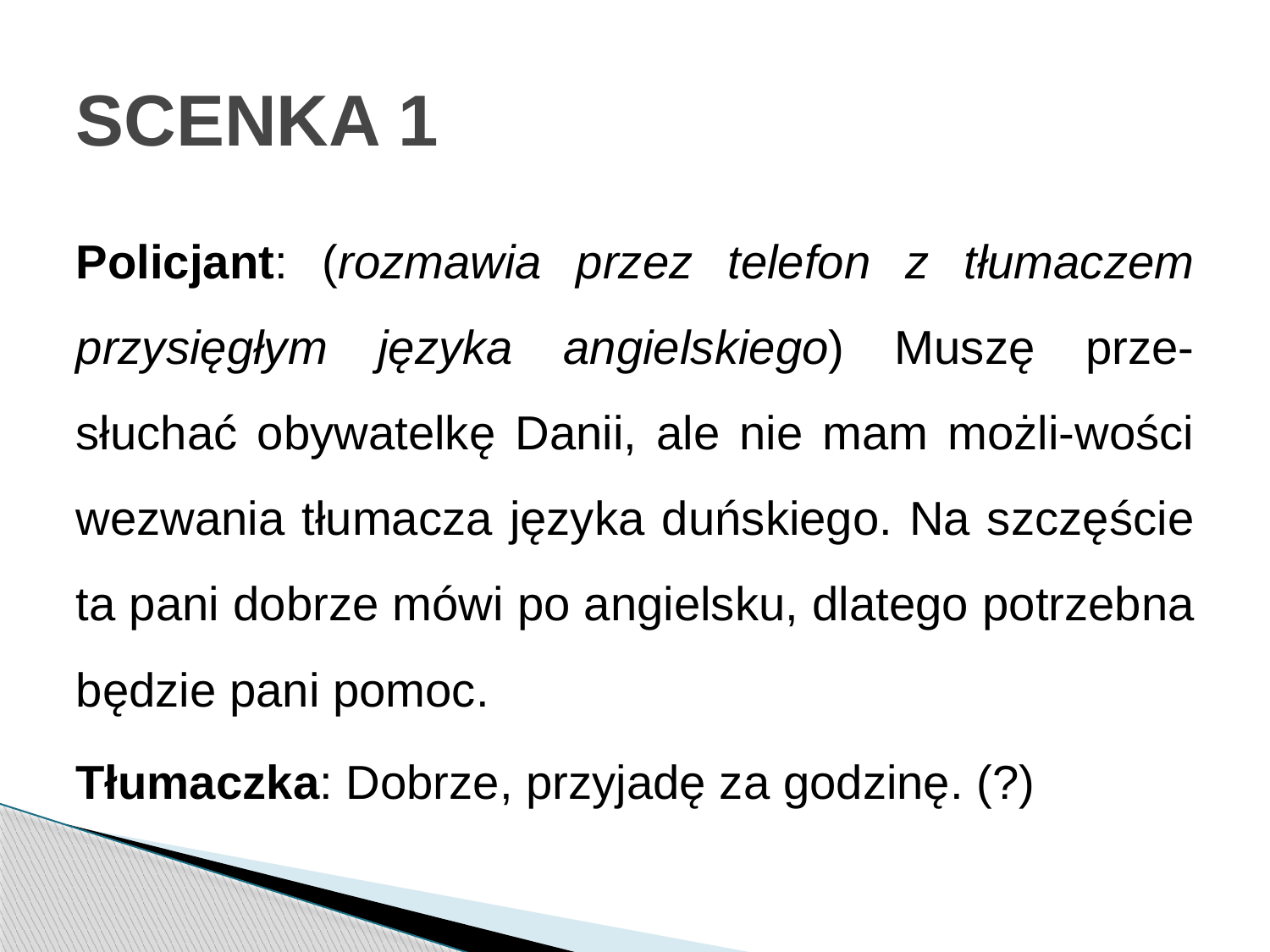

# SCENKA 1
Policjant: (rozmawia przez telefon z tłumaczem przysięgłym języka angielskiego) Muszę prze-słuchać obywatelkę Danii, ale nie mam możli-wości wezwania tłumacza języka duńskiego. Na szczęście ta pani dobrze mówi po angielsku, dlatego potrzebna będzie pani pomoc.
Tłumaczka: Dobrze, przyjadę za godzinę. (?)